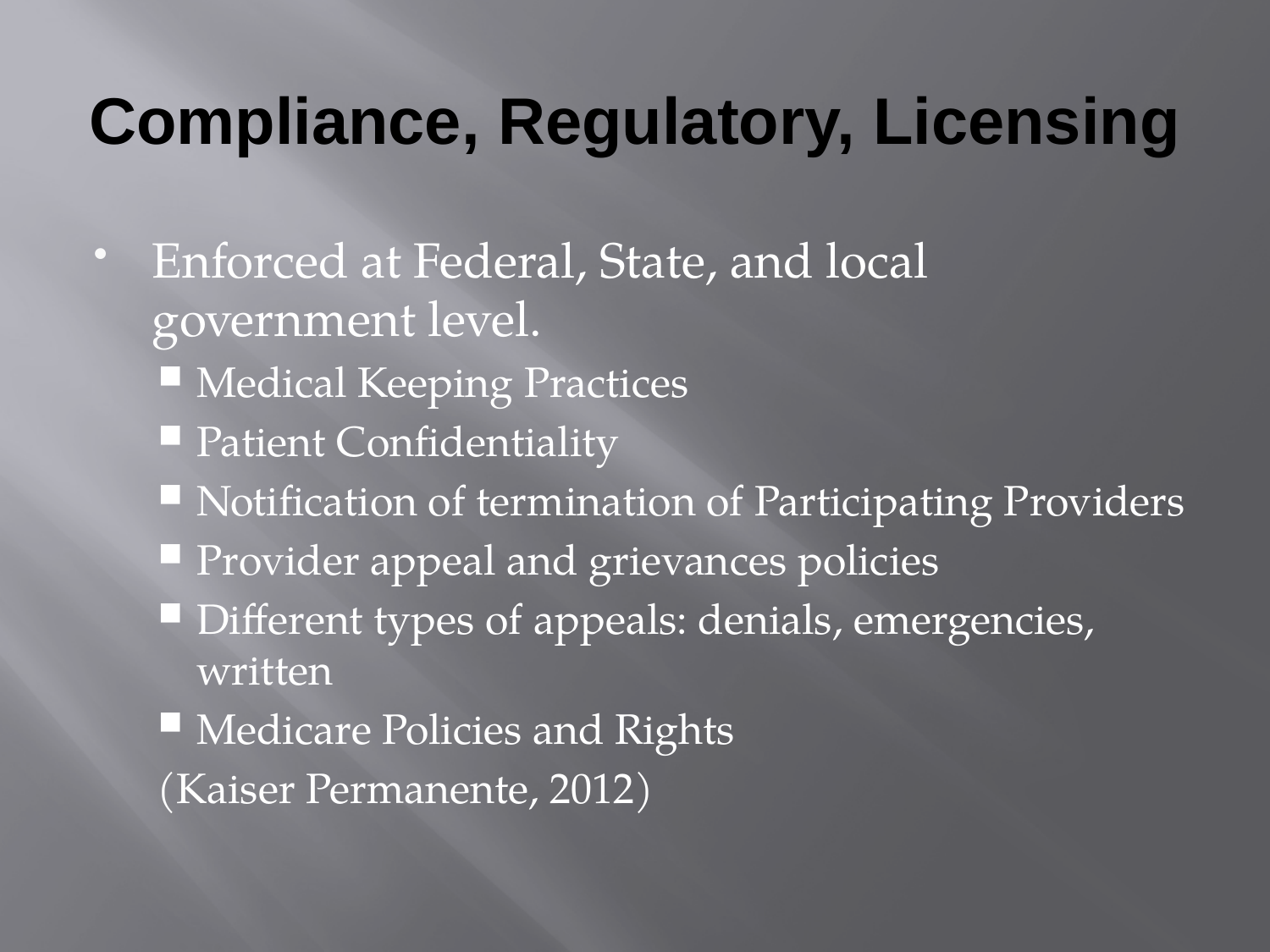

# Compliance, Regulatory, Licensing
Enforced at Federal, State, and local government level.
Medical Keeping Practices
Patient Confidentiality
Notification of termination of Participating Providers
Provider appeal and grievances policies
Different types of appeals: denials, emergencies, written
Medicare Policies and Rights
(Kaiser Permanente, 2012)